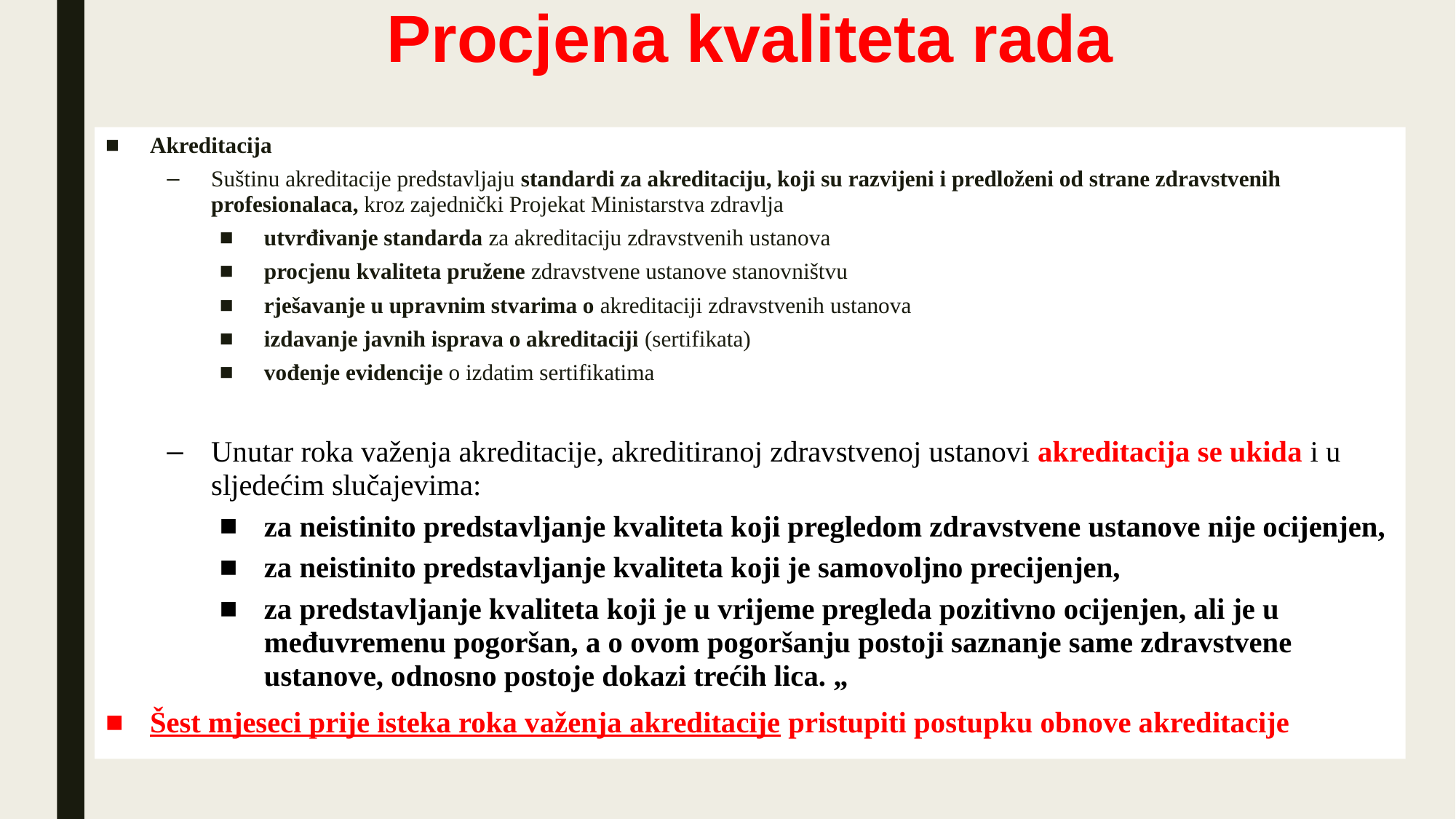

# Procjena kvaliteta rada
Akreditacija
Suštinu akreditacije predstavljaju standardi za akreditaciju, koji su razvijeni i predloženi od strane zdravstvenih profesionalaca, kroz zajednički Projekat Ministarstva zdravlja
utvrđivanje standarda za akreditaciju zdravstvenih ustanova
procjenu kvaliteta pružene zdravstvene ustanove stanovništvu
rješavanje u upravnim stvarima o akreditaciji zdravstvenih ustanova
izdavanje javnih isprava o akreditaciji (sertifikata)
vođenje evidencije o izdatim sertifikatima

Unutar roka važenja akreditacije, akreditiranoj zdravstvenoj ustanovi akreditacija se ukida i u sljedećim slučajevima:
za neistinito predstavljanje kvaliteta koji pregledom zdravstvene ustanove nije ocijenjen,
za neistinito predstavljanje kvaliteta koji je samovoljno precijenjen,
za predstavljanje kvaliteta koji je u vrijeme pregleda pozitivno ocijenjen, ali je u međuvremenu pogoršan, a o ovom pogoršanju postoji saznanje same zdravstvene ustanove, odnosno postoje dokazi trećih lica. „
Šest mjeseci prije isteka roka važenja akreditacije pristupiti postupku obnove akreditacije